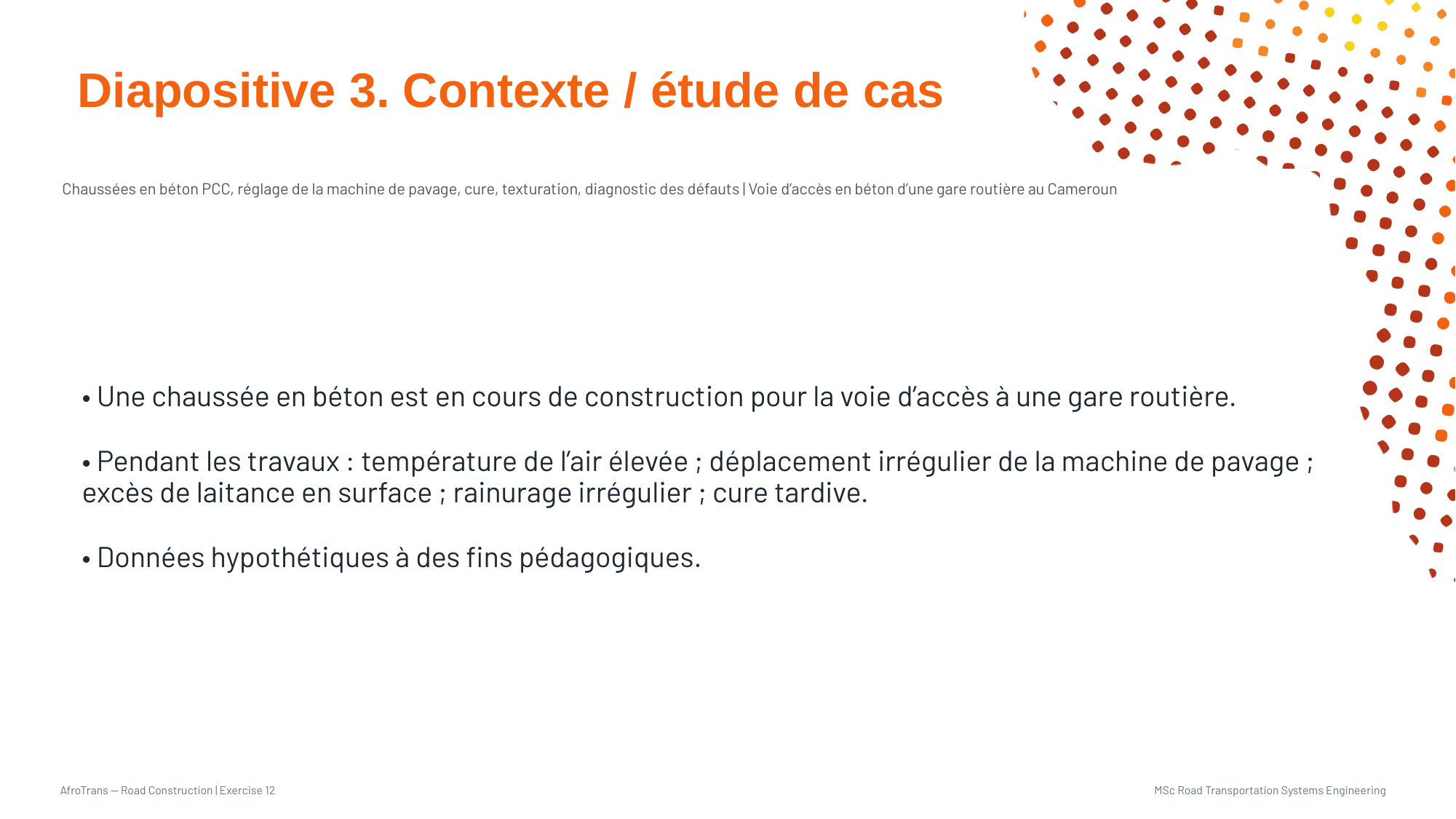

# Diapositive 3. Contexte / étude de cas
Chaussées en béton PCC, réglage de la machine de pavage, cure, texturation, diagnostic des défauts | Voie d’accès en béton d’une gare routière au Cameroun
• Une chaussée en béton est en cours de construction pour la voie d’accès à une gare routière.
• Pendant les travaux : température de l’air élevée ; déplacement irrégulier de la machine de pavage ; excès de laitance en surface ; rainurage irrégulier ; cure tardive.
• Données hypothétiques à des fins pédagogiques.
AfroTrans — Road Construction | Exercise 12
MSc Road Transportation Systems Engineering